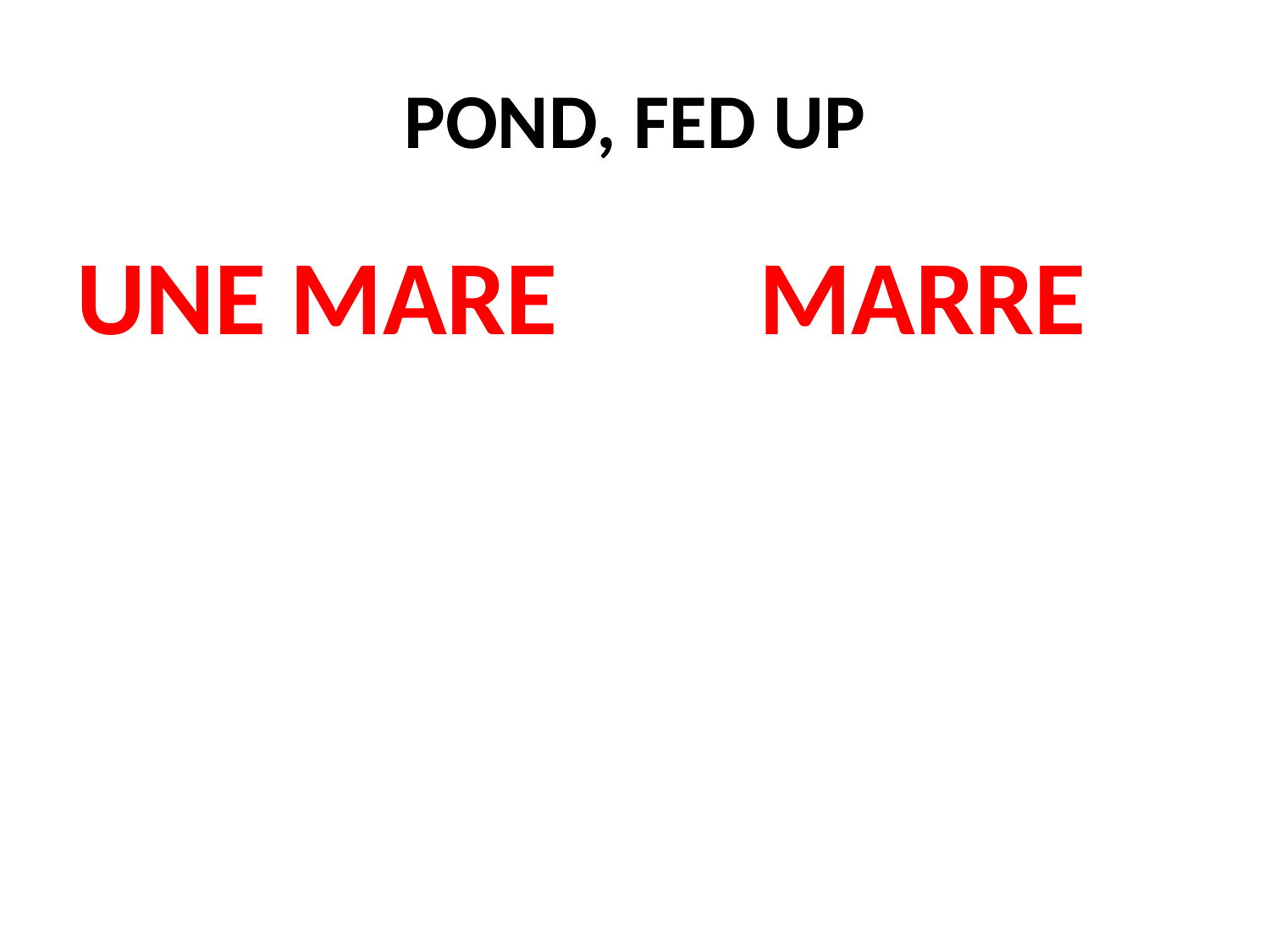

# POND, FED UP
UNE MARE		MARRE